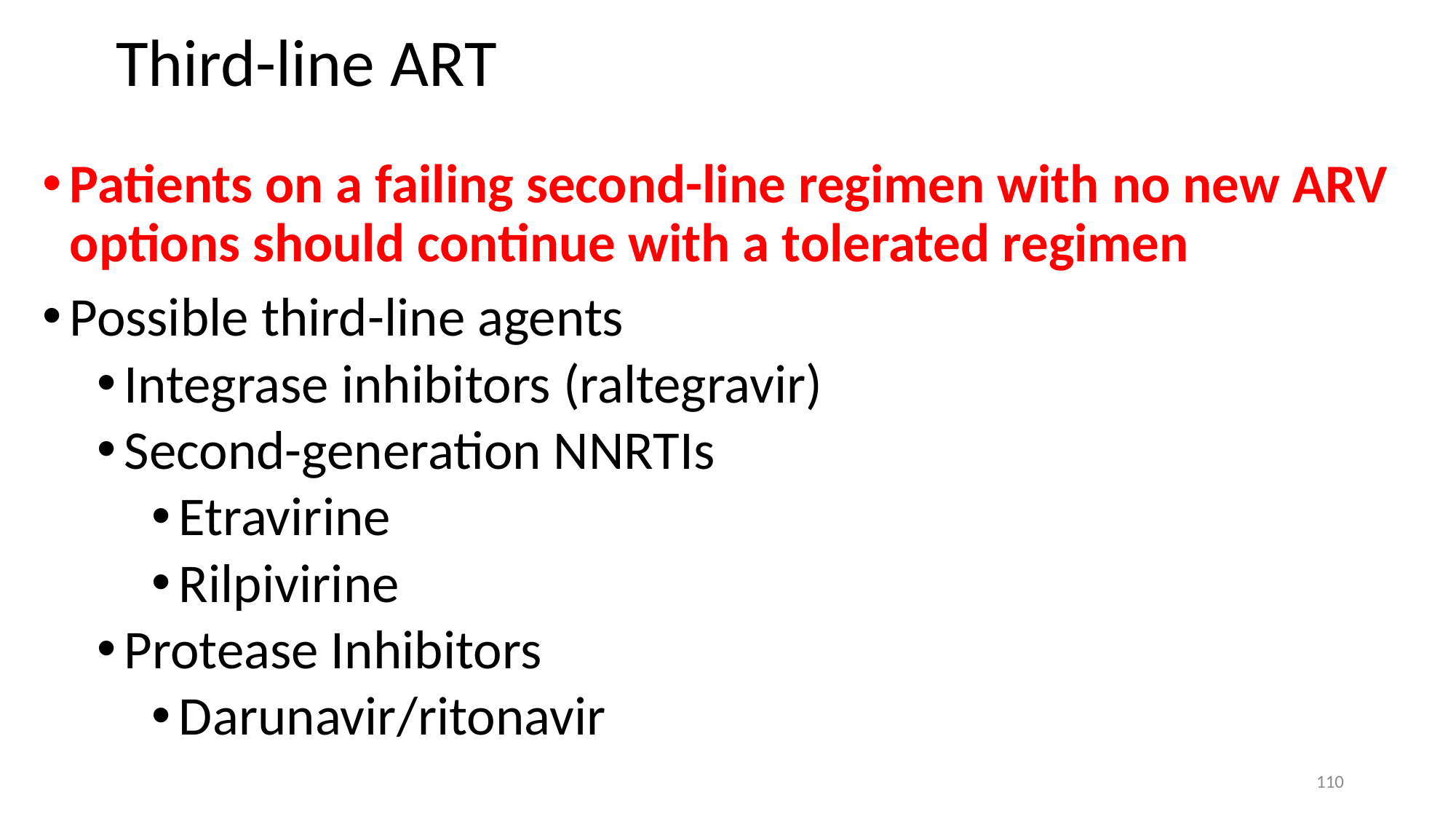

# Third-line ART
Patients on a failing second-line regimen with no new ARV options should continue with a tolerated regimen
Possible third-line agents
Integrase inhibitors (raltegravir)
Second-generation NNRTIs
Etravirine
Rilpivirine
Protease Inhibitors
Darunavir/ritonavir
110